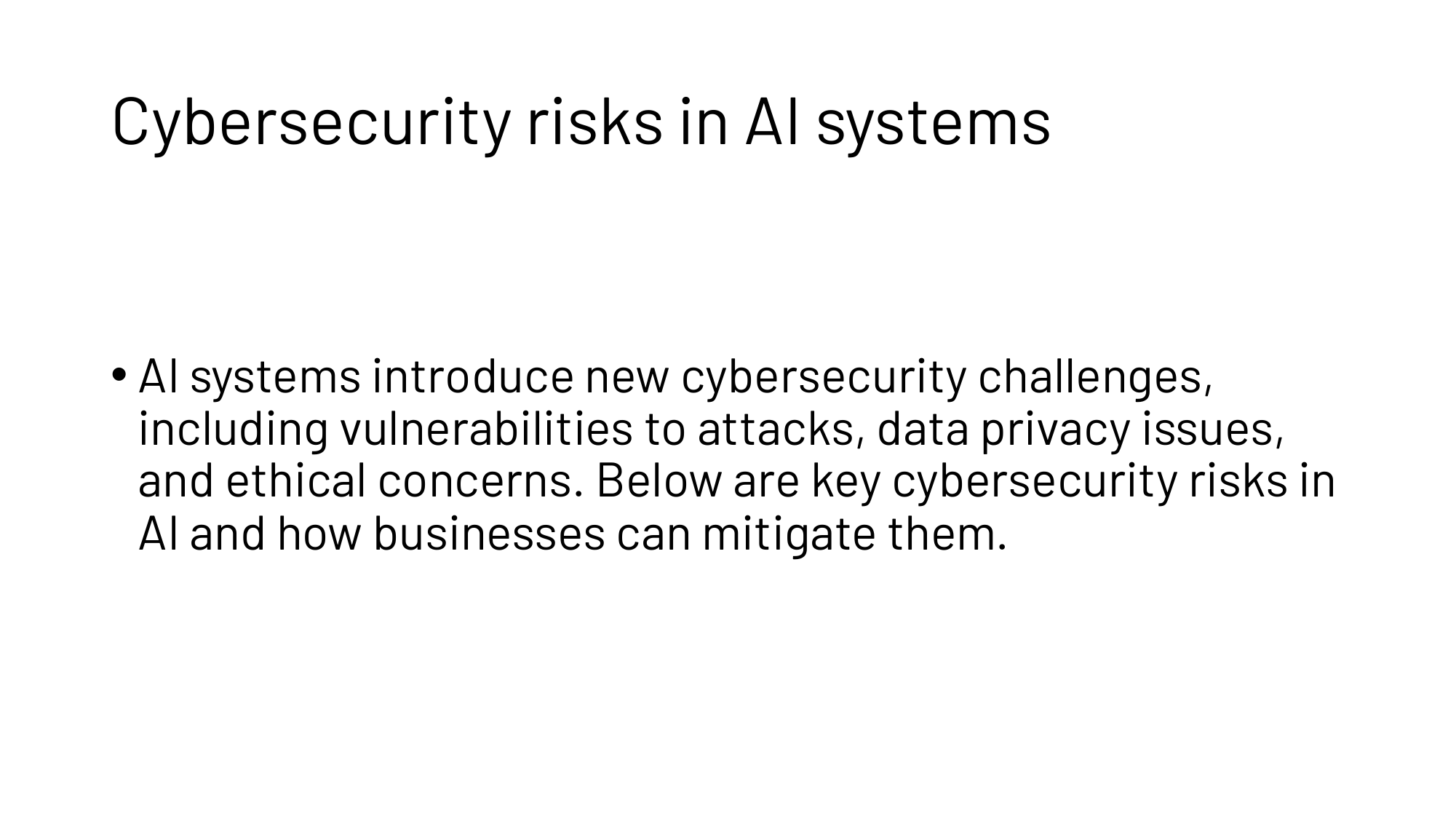

# Cybersecurity risks in AI systems

AI systems introduce new cybersecurity challenges, including vulnerabilities to attacks, data privacy issues, and ethical concerns. Below are key cybersecurity risks in AI and how businesses can mitigate them.